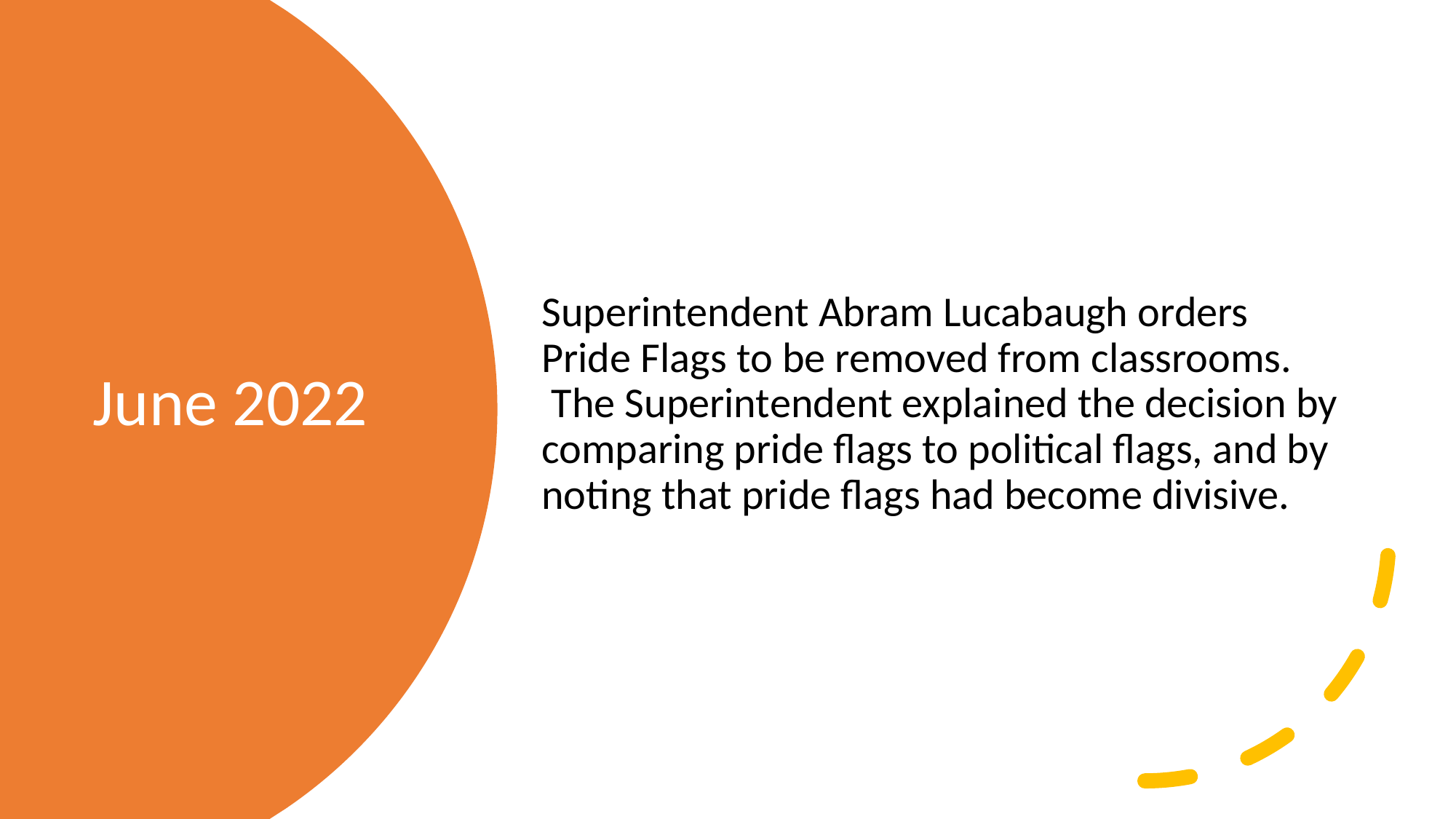

Superintendent Abram Lucabaugh orders Pride Flags to be removed from classrooms.  The Superintendent explained the decision by comparing pride flags to political flags, and by noting that pride flags had become divisive.
# June 2022